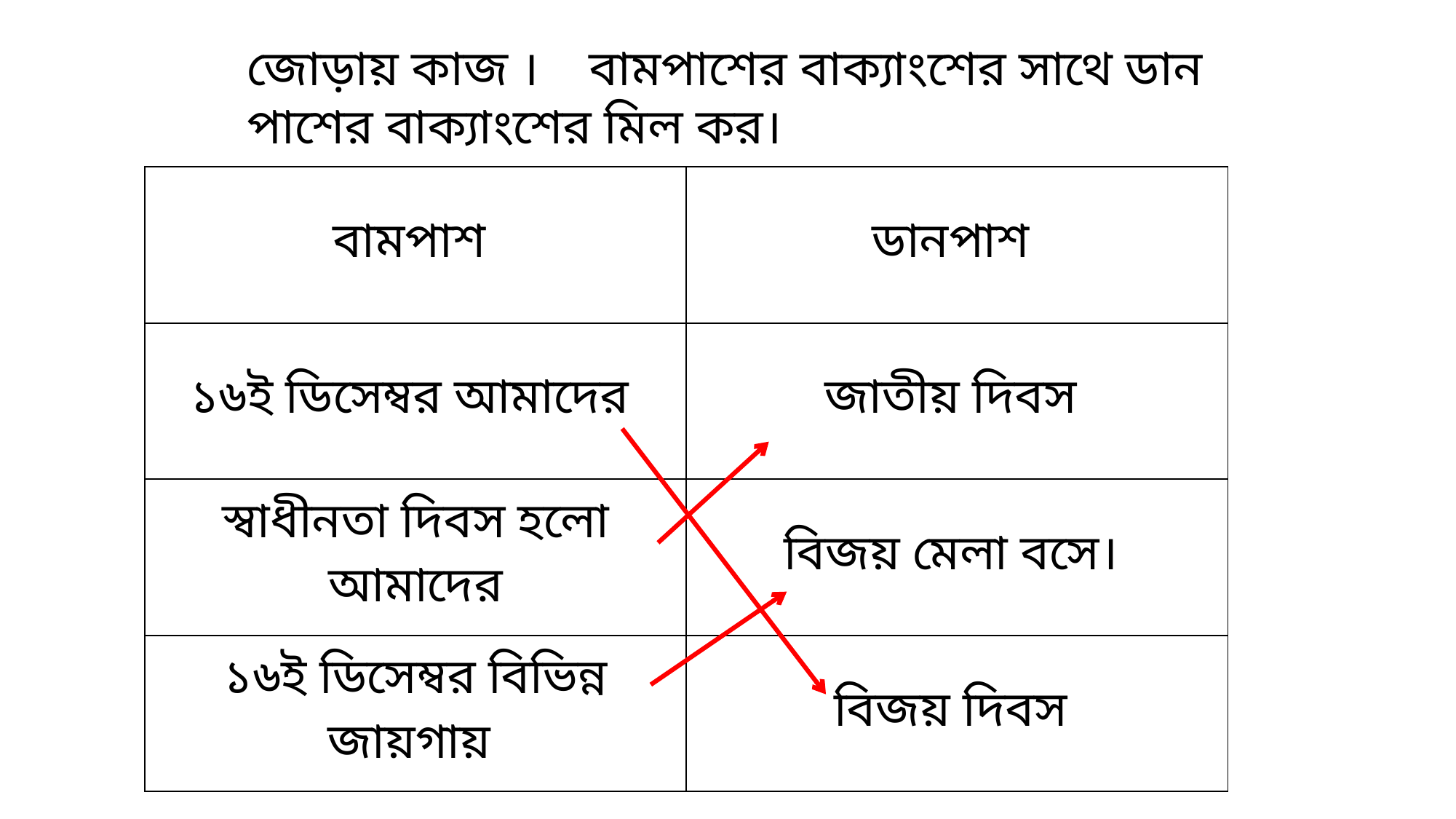

জোড়ায় কাজ ।    বামপাশের বাক্যাংশের সাথে ডান পাশের বাক্যাংশের মিল কর।
| বামপাশ | ডানপাশ |
| --- | --- |
| ১৬ই ডিসেম্বর আমাদের | জাতীয় দিবস |
| স্বাধীনতা দিবস হলো আমাদের | বিজয় মেলা বসে। |
| ১৬ই ডিসেম্বর বিভিন্ন জায়গায় | বিজয় দিবস |